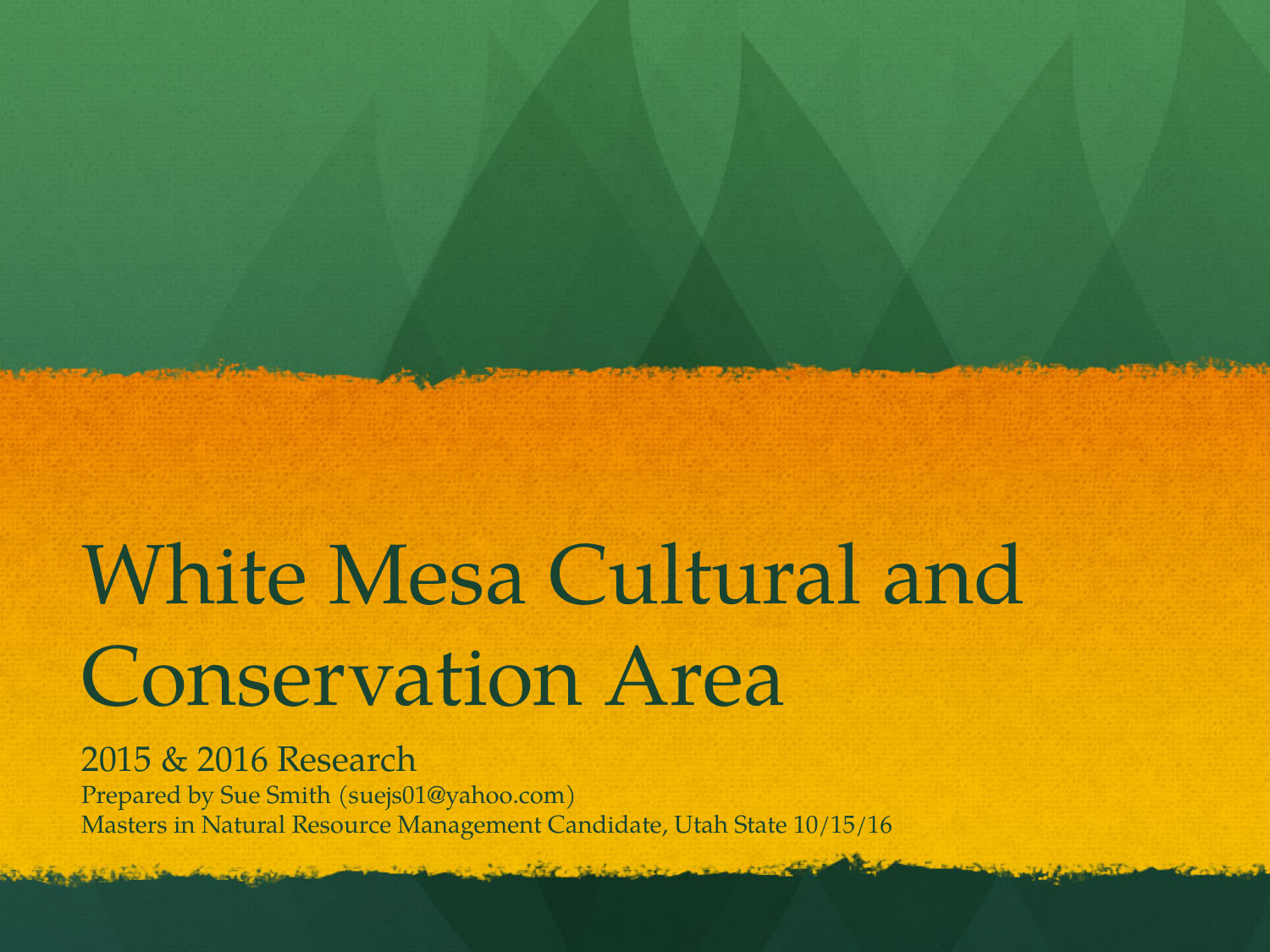

# White Mesa Cultural and Conservation Area
2015 & 2016 Research
Prepared by Sue Smith (suejs01@yahoo.com)
Masters in Natural Resource Management Candidate, Utah State 10/15/16